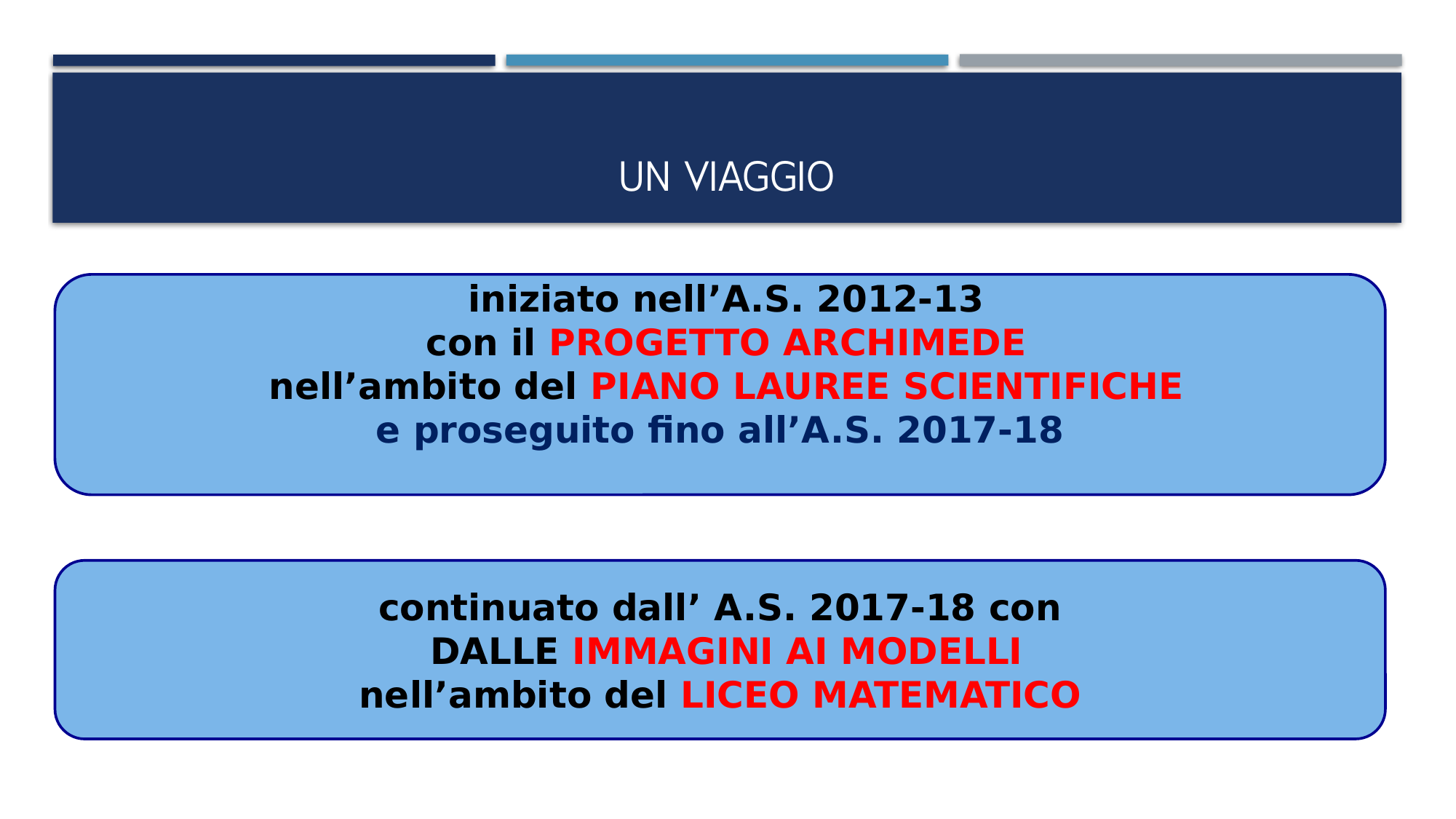

# Un Viaggio
 iniziato nell’A.S. 2012-13
 con il PROGETTO ARCHIMEDE
 nell’ambito del PIANO LAUREE SCIENTIFICHE
e proseguito fino all’A.S. 2017-18

continuato dall’ A.S. 2017-18 con
 DALLE IMMAGINI AI MODELLI
nell’ambito del LICEO MATEMATICO